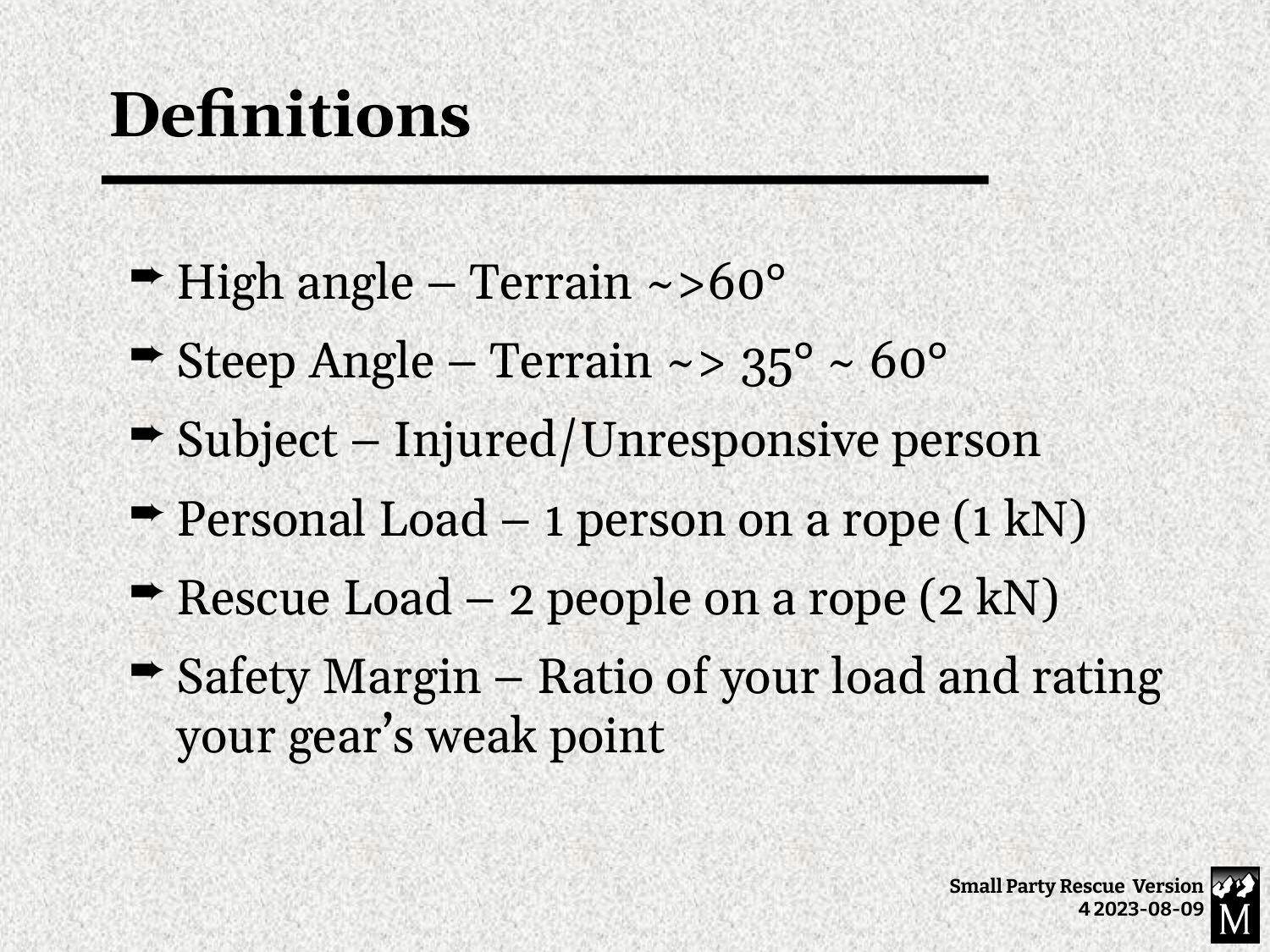

# Definitions
High angle – Terrain ~>60°
Steep Angle – Terrain ~> 35° ~ 60°
Subject – Injured/Unresponsive person
Personal Load – 1 person on a rope (1 kN)
Rescue Load – 2 people on a rope (2 kN)
Safety Margin – Ratio of your load and rating your gear’s weak point
Small Party Rescue  Version 4 2023-08-09